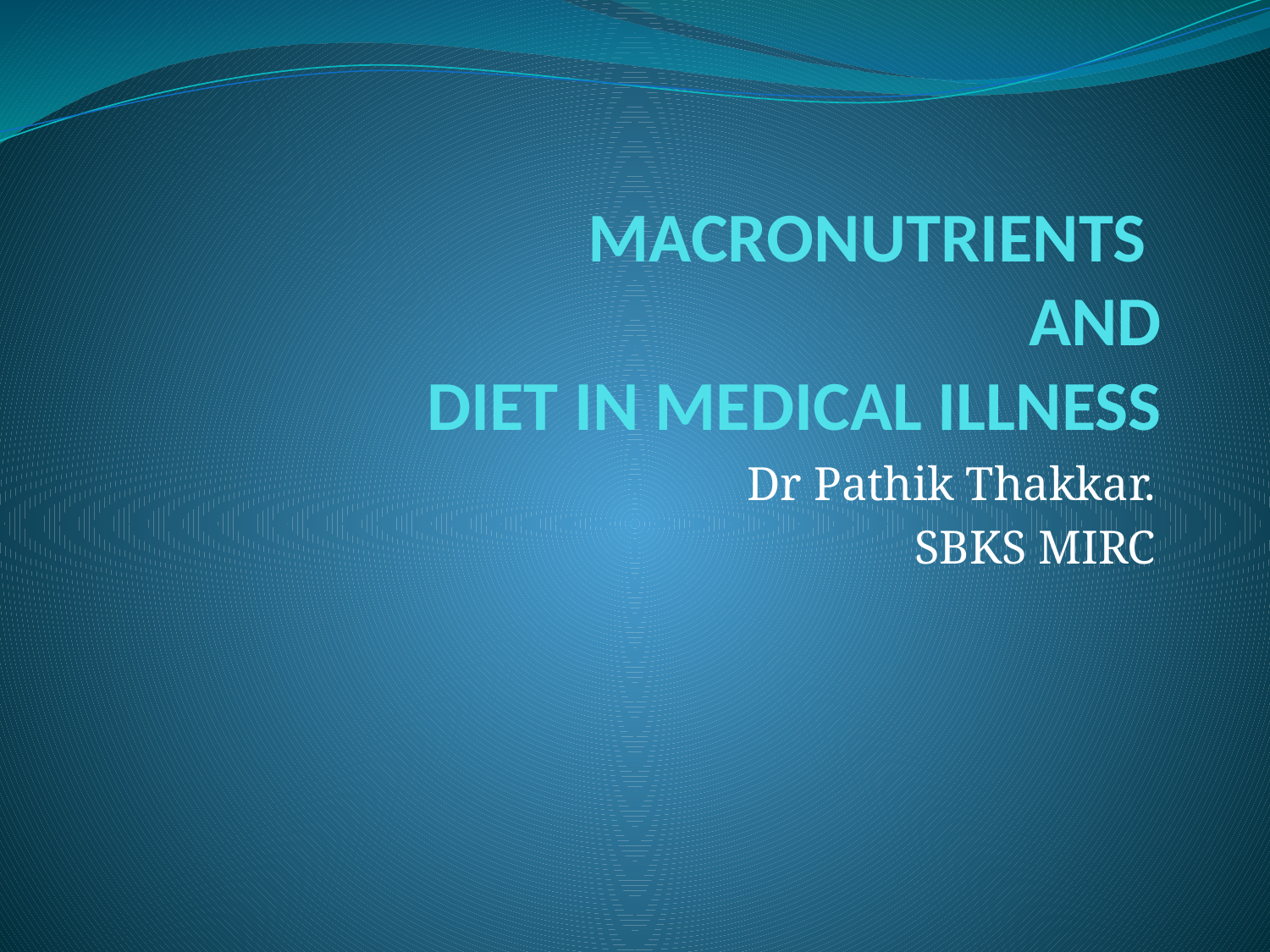

# MACRONUTRIENTS AND DIET IN MEDICAL ILLNESS
 Dr Pathik Thakkar.
SBKS MIRC